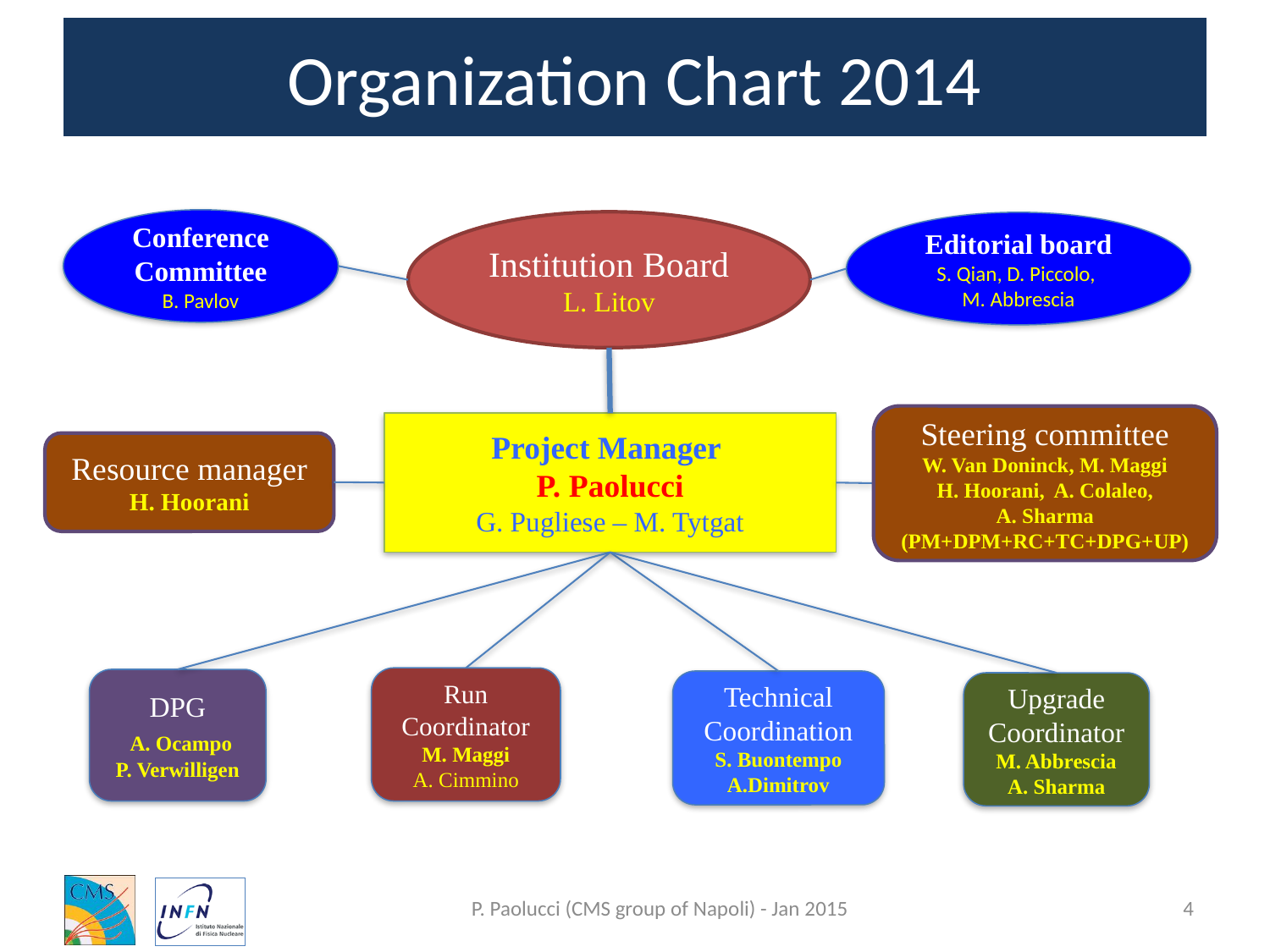

# Organization Chart 2014
Conference Committee
B. Pavlov
Institution Board
L. Litov
Editorial board
S. Qian, D. Piccolo,
M. Abbrescia
Steering committee
W. Van Doninck, M. Maggi
H. Hoorani,  A. Colaleo,
A. Sharma
(PM+DPM+RC+TC+DPG+UP)
Project Manager
P. Paolucci
G. Pugliese – M. Tytgat
Resource manager H. Hoorani
Run Coordinator
M. Maggi
A. Cimmino
DPG
 A. Ocampo
P. Verwilligen
Technical Coordination
S. Buontempo
A.Dimitrov
Upgrade
Coordinator
M. Abbrescia
A. Sharma
P. Paolucci (CMS group of Napoli) - Jan 2015
4